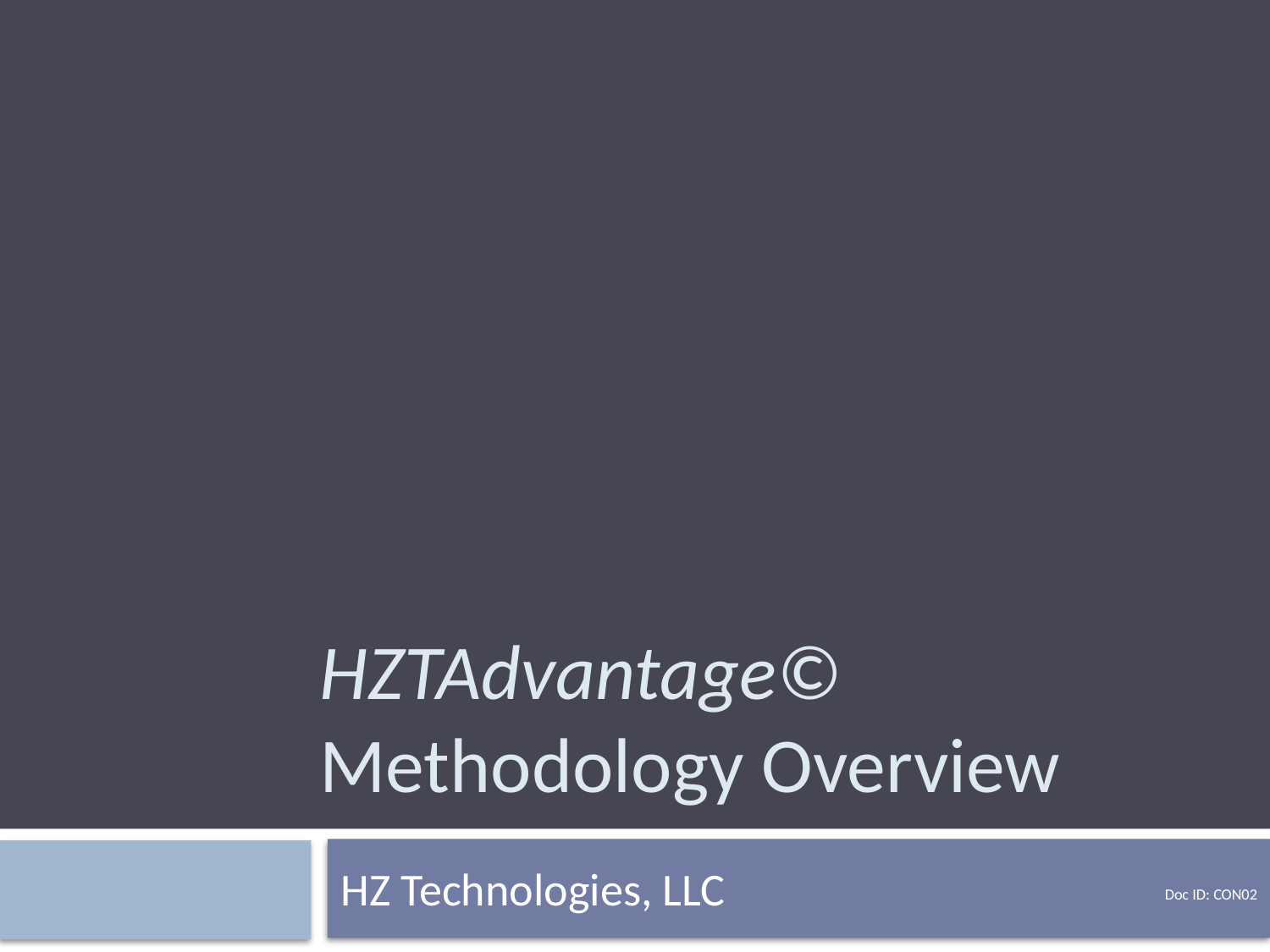

# HZTAdvantage© Methodology Overview
HZ Technologies, LLC
Doc ID: CON02